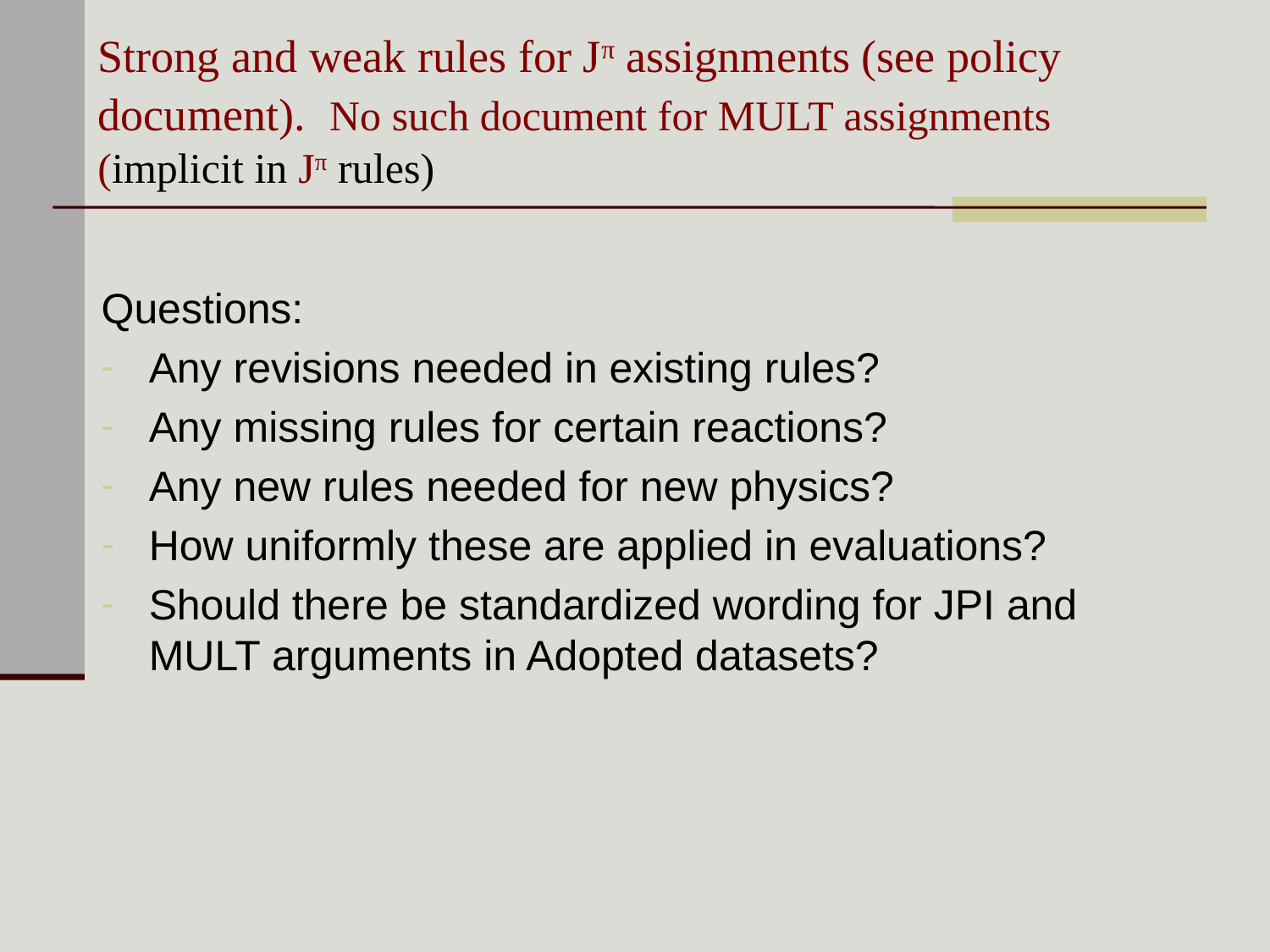

# Strong and weak rules for Jπ assignments (see policy document).  No such document for MULT assignments (implicit in Jπ rules)

Questions:
Any revisions needed in existing rules?
Any missing rules for certain reactions?
Any new rules needed for new physics?
How uniformly these are applied in evaluations?
Should there be standardized wording for JPI and MULT arguments in Adopted datasets?